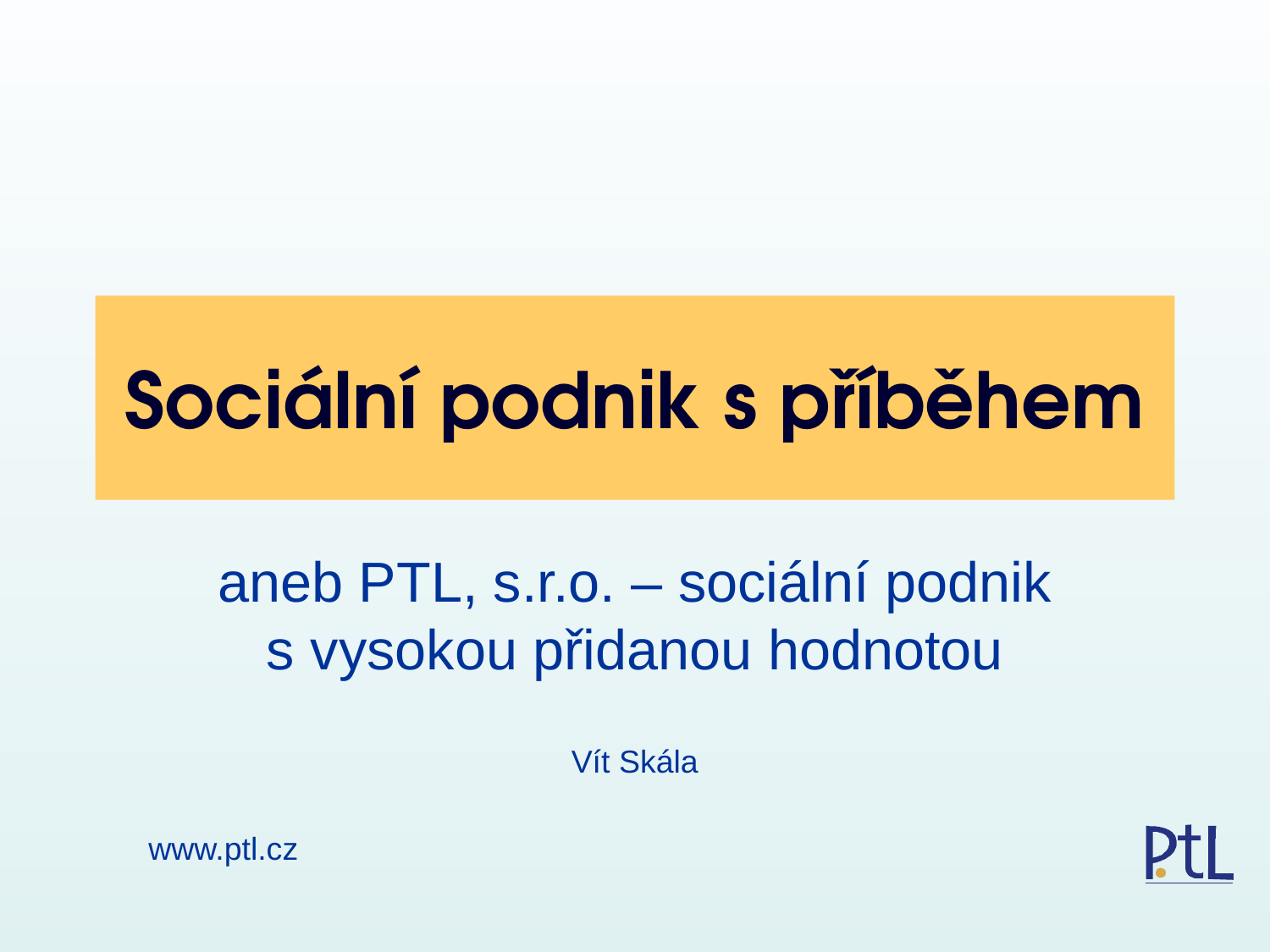

# Sociální podnik s příběhem
aneb PTL, s.r.o. – sociální podnik s vysokou přidanou hodnotou
Vít Skála
www.ptl.cz